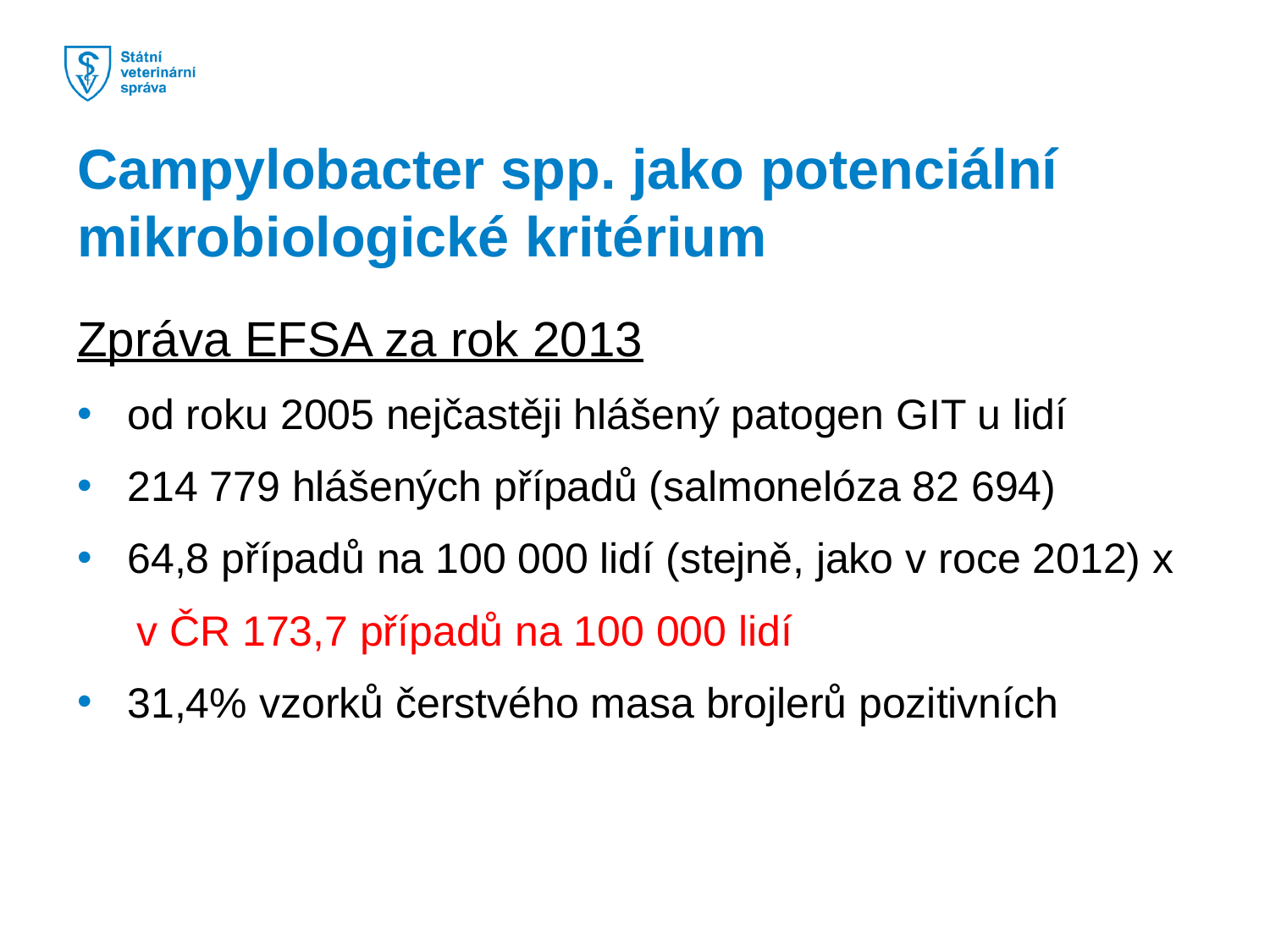

Campylobacter spp. jako potenciální mikrobiologické kritérium
Zpráva EFSA za rok 2013
od roku 2005 nejčastěji hlášený patogen GIT u lidí
214 779 hlášených případů (salmonelóza 82 694)
64,8 případů na 100 000 lidí (stejně, jako v roce 2012) x
     v ČR 173,7 případů na 100 000 lidí
31,4% vzorků čerstvého masa brojlerů pozitivních